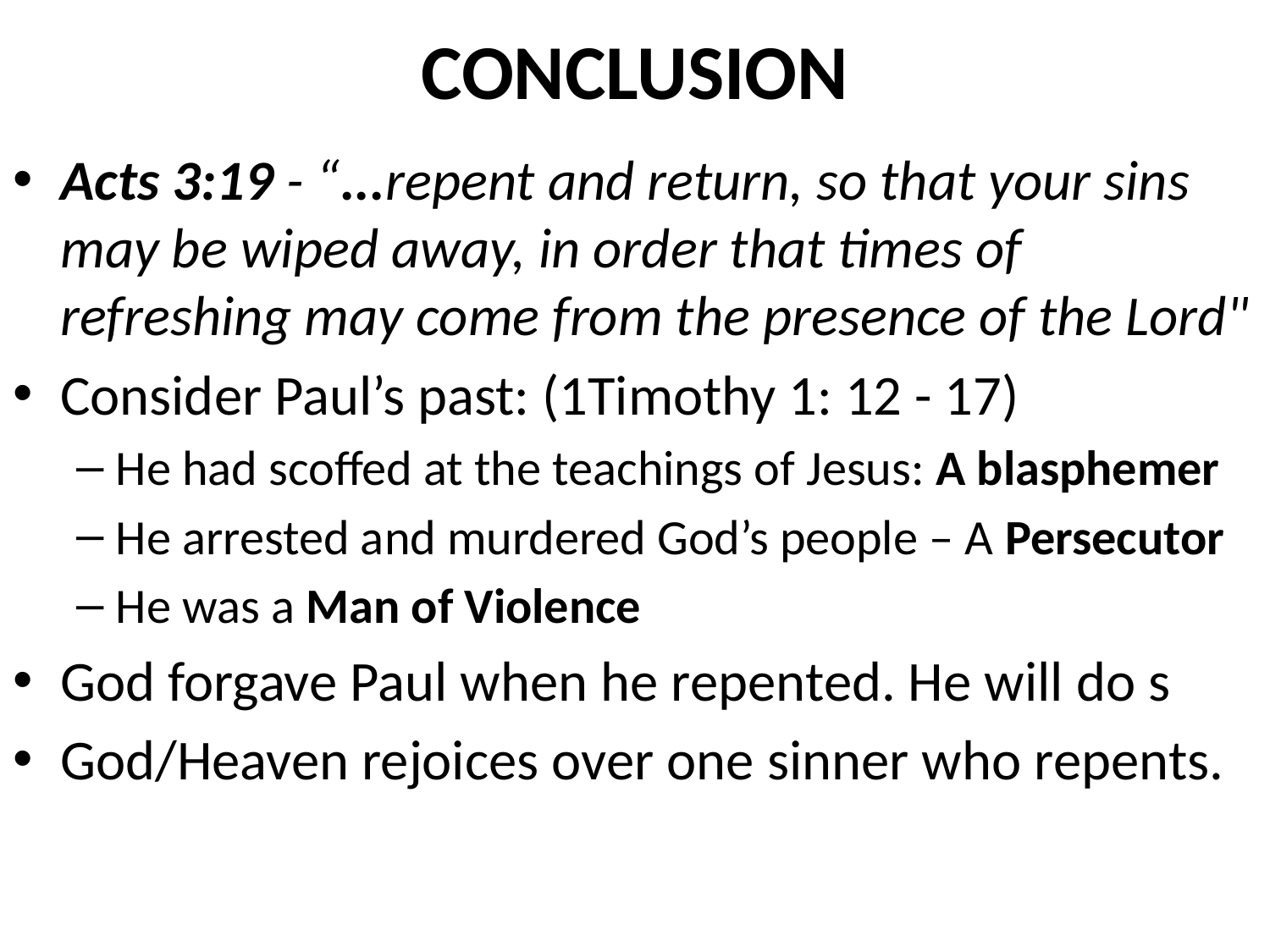

# CONCLUSION
Acts 3:19 - “...repent and return, so that your sins may be wiped away, in order that times of refreshing may come from the presence of the Lord"
Consider Paul’s past: (1Timothy 1: 12 - 17)
He had scoffed at the teachings of Jesus: A blasphemer
He arrested and murdered God’s people – A Persecutor
He was a Man of Violence
God forgave Paul when he repented. He will do s
God/Heaven rejoices over one sinner who repents.